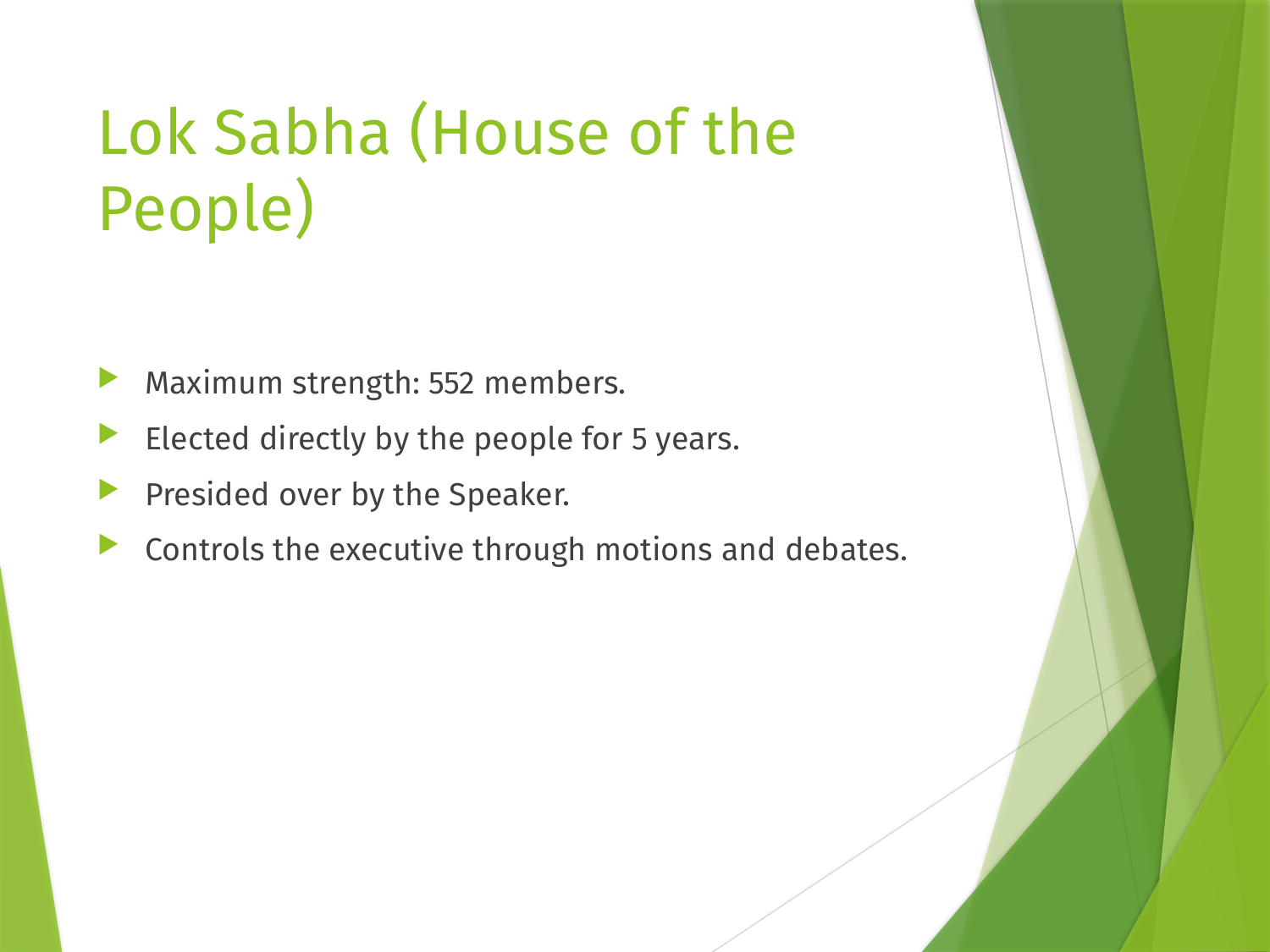

# Lok Sabha (House of the People)

Maximum strength: 552 members.
Elected directly by the people for 5 years.
Presided over by the Speaker.
Controls the executive through motions and debates.